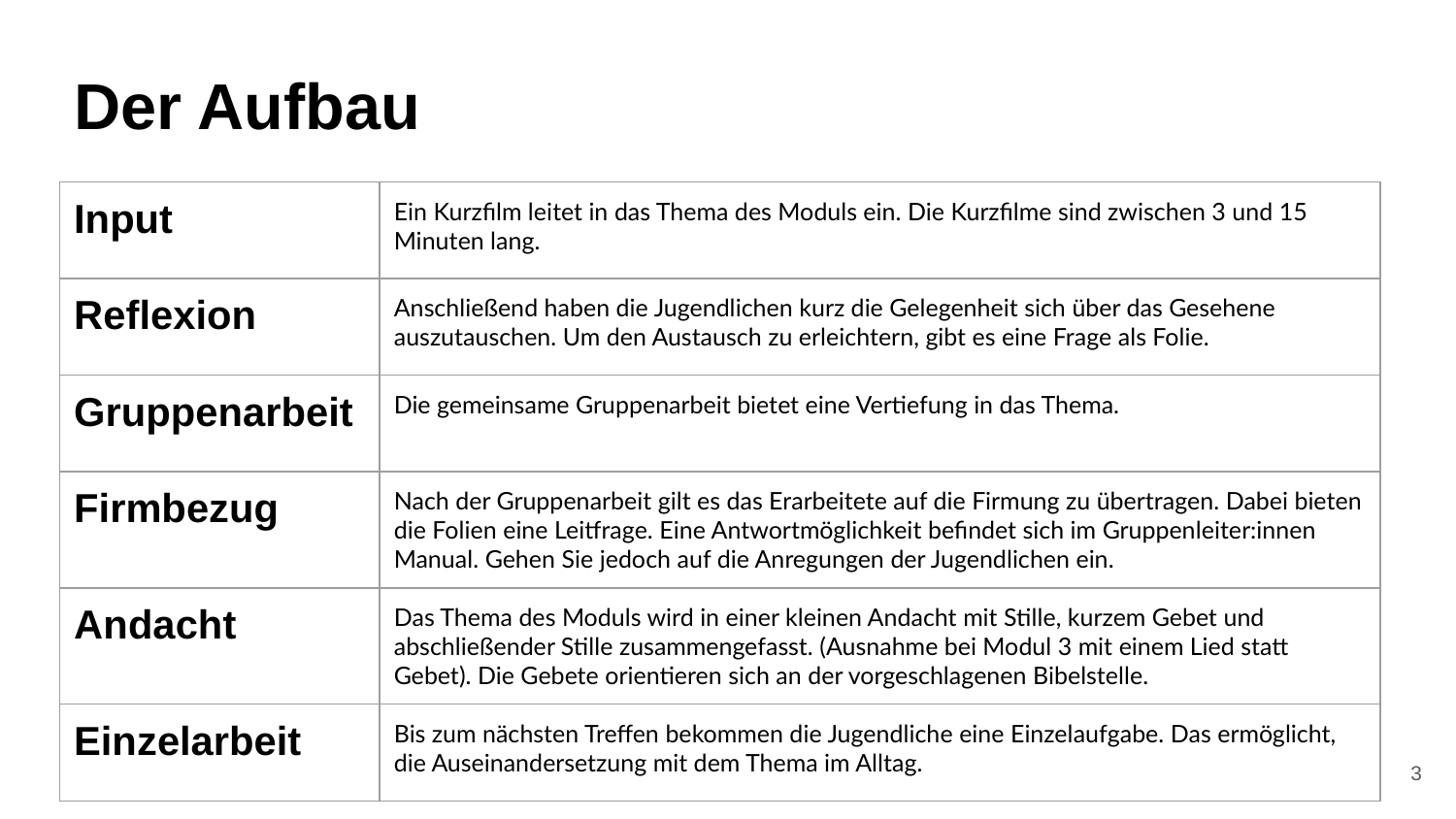

Der Aufbau
| Input | Ein Kurzfilm leitet in das Thema des Moduls ein. Die Kurzfilme sind zwischen 3 und 15 Minuten lang. |
| --- | --- |
| Reflexion | Anschließend haben die Jugendlichen kurz die Gelegenheit sich über das Gesehene auszutauschen. Um den Austausch zu erleichtern, gibt es eine Frage als Folie. |
| Gruppenarbeit | Die gemeinsame Gruppenarbeit bietet eine Vertiefung in das Thema. |
| Firmbezug | Nach der Gruppenarbeit gilt es das Erarbeitete auf die Firmung zu übertragen. Dabei bieten die Folien eine Leitfrage. Eine Antwortmöglichkeit befindet sich im Gruppenleiter:innen Manual. Gehen Sie jedoch auf die Anregungen der Jugendlichen ein. |
| Andacht | Das Thema des Moduls wird in einer kleinen Andacht mit Stille, kurzem Gebet und abschließender Stille zusammengefasst. (Ausnahme bei Modul 3 mit einem Lied statt Gebet). Die Gebete orientieren sich an der vorgeschlagenen Bibelstelle. |
| Einzelarbeit | Bis zum nächsten Treffen bekommen die Jugendliche eine Einzelaufgabe. Das ermöglicht, die Auseinandersetzung mit dem Thema im Alltag. |
3